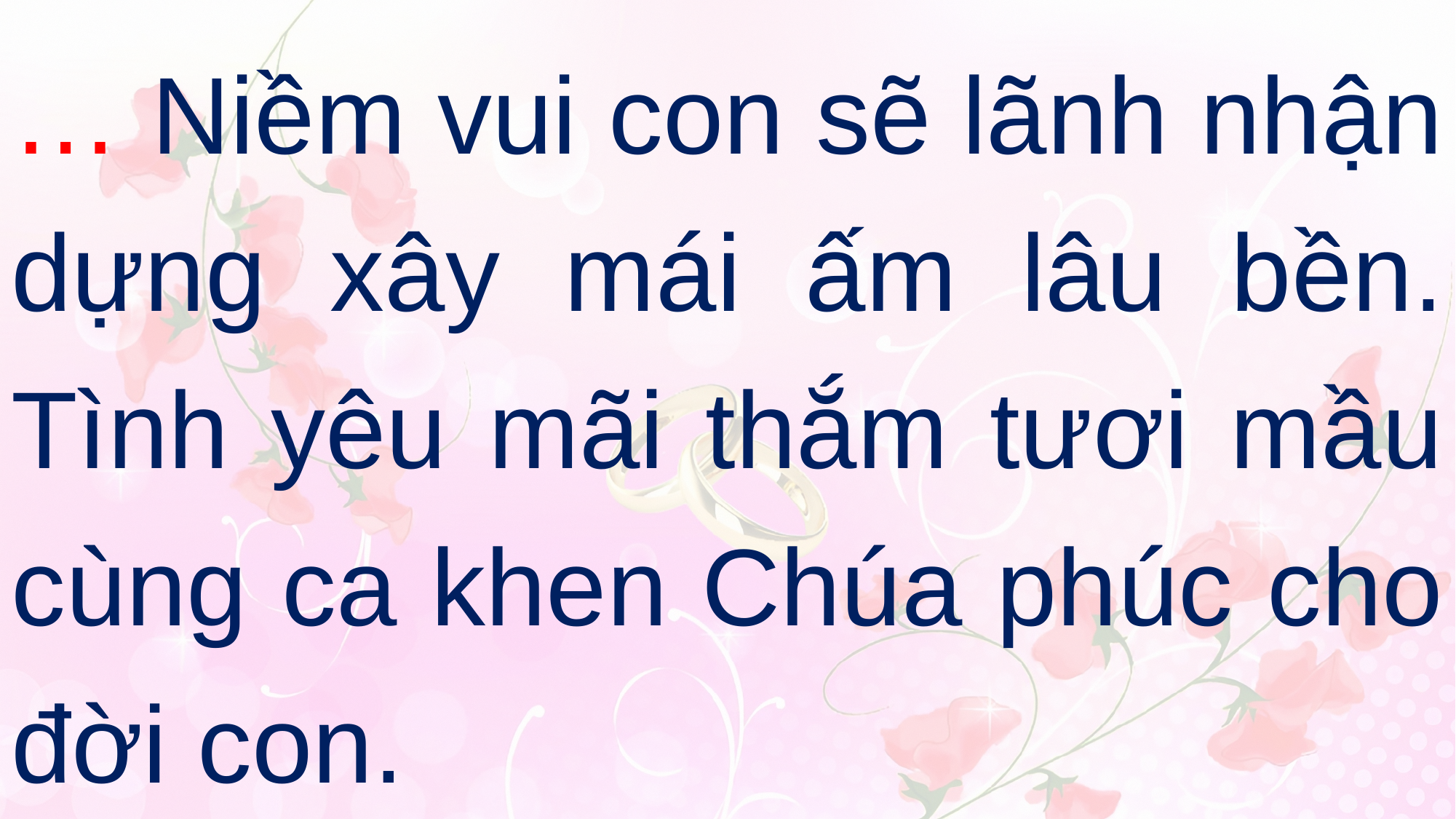

# … Niềm vui con sẽ lãnh nhận dựng xây mái ấm lâu bền. Tình yêu mãi thắm tươi mầu cùng ca khen Chúa phúc cho đời con.